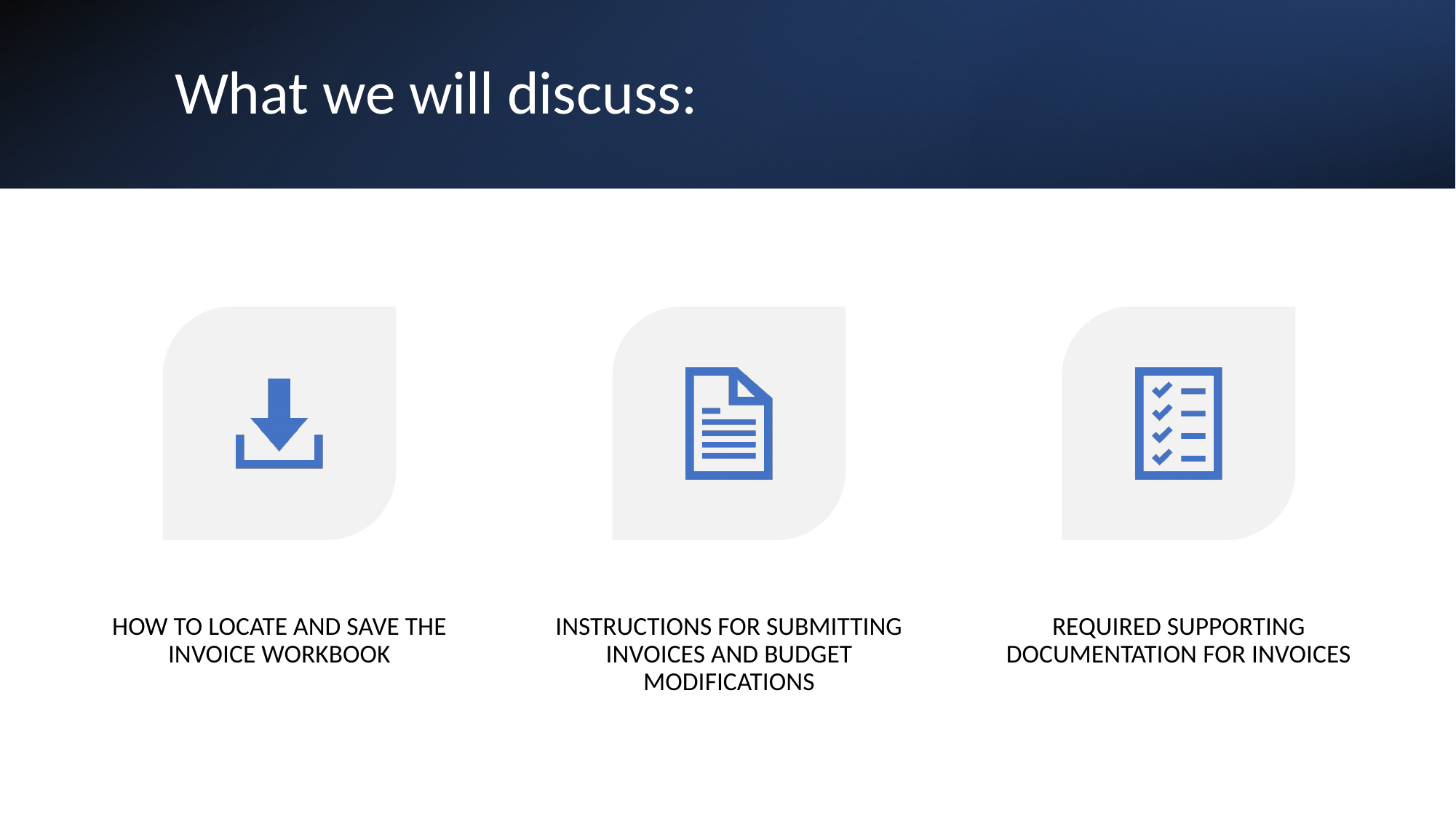

# What we will discuss:
How to locate and save the Invoice Workbook
Instructions for submitting invoices and budget modifications
Required supporting documentation for invoices